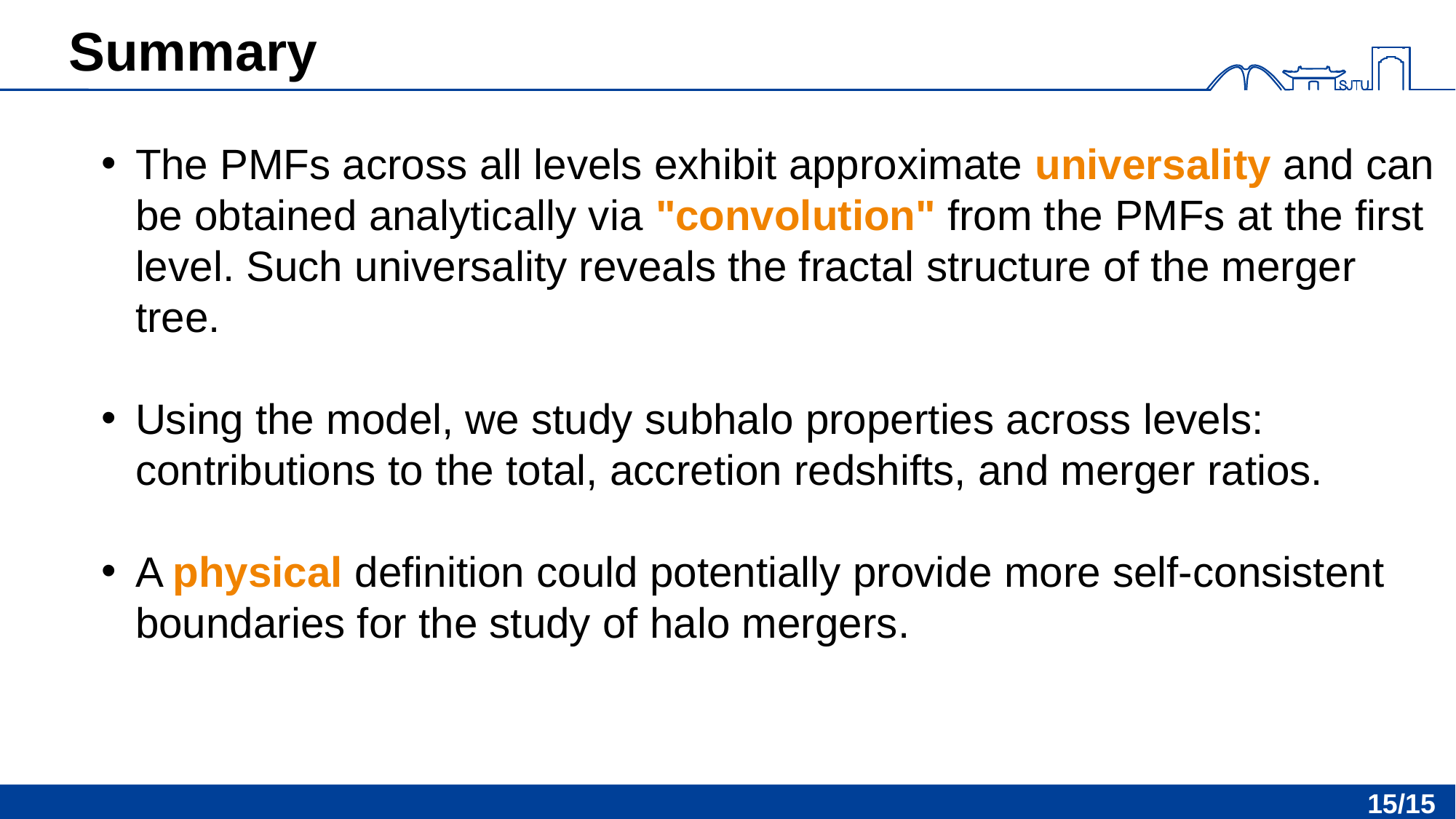

# Summary
The PMFs across all levels exhibit approximate universality and can be obtained analytically via "convolution" from the PMFs at the first level. Such universality reveals the fractal structure of the merger tree.

Using the model, we study subhalo properties across levels: contributions to the total, accretion redshifts, and merger ratios.

A physical definition could potentially provide more self-consistent boundaries for the study of halo mergers.
15/15